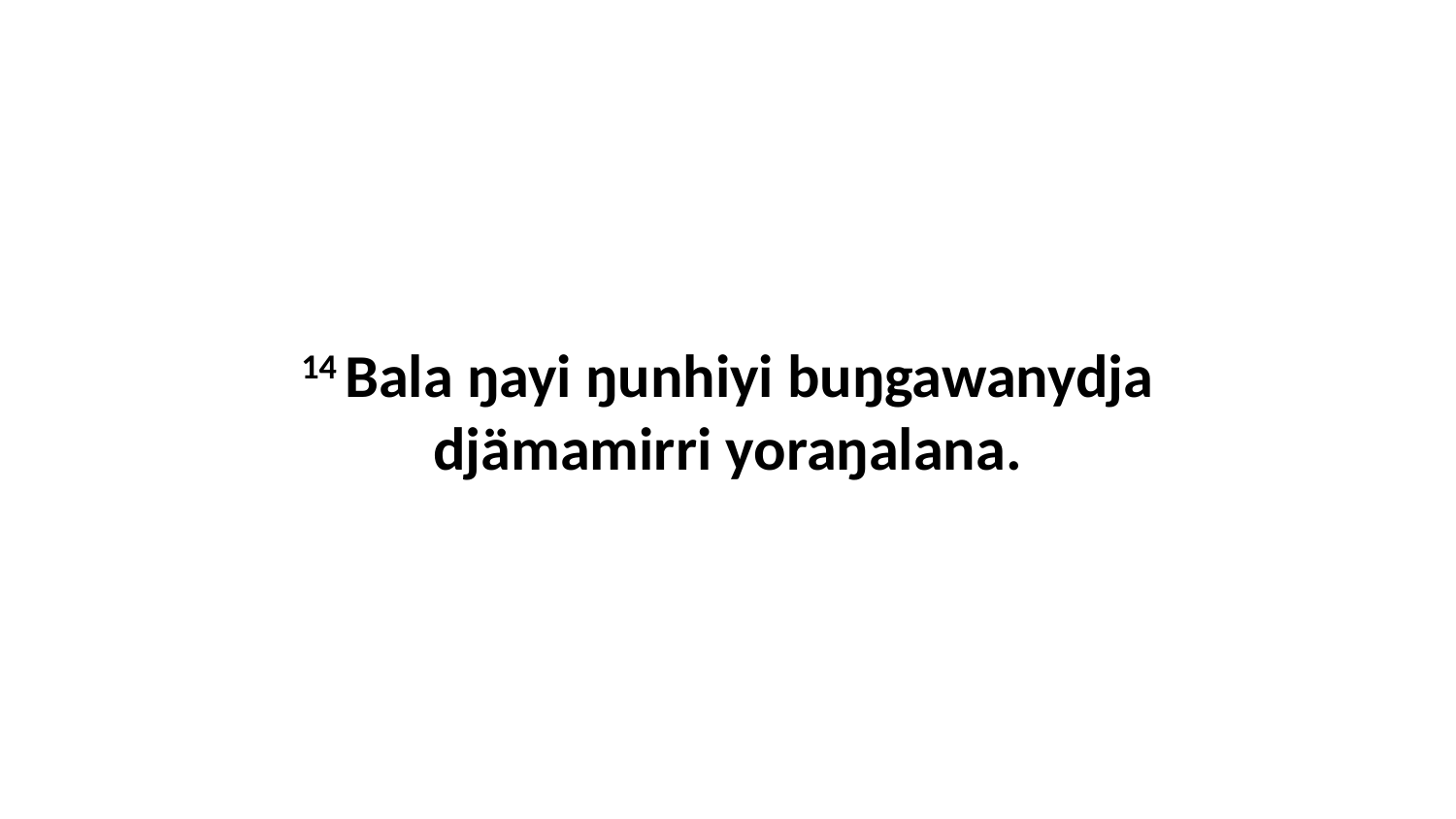

14 Bala ŋayi ŋunhiyi buŋgawanydja djämamirri yoraŋalana.